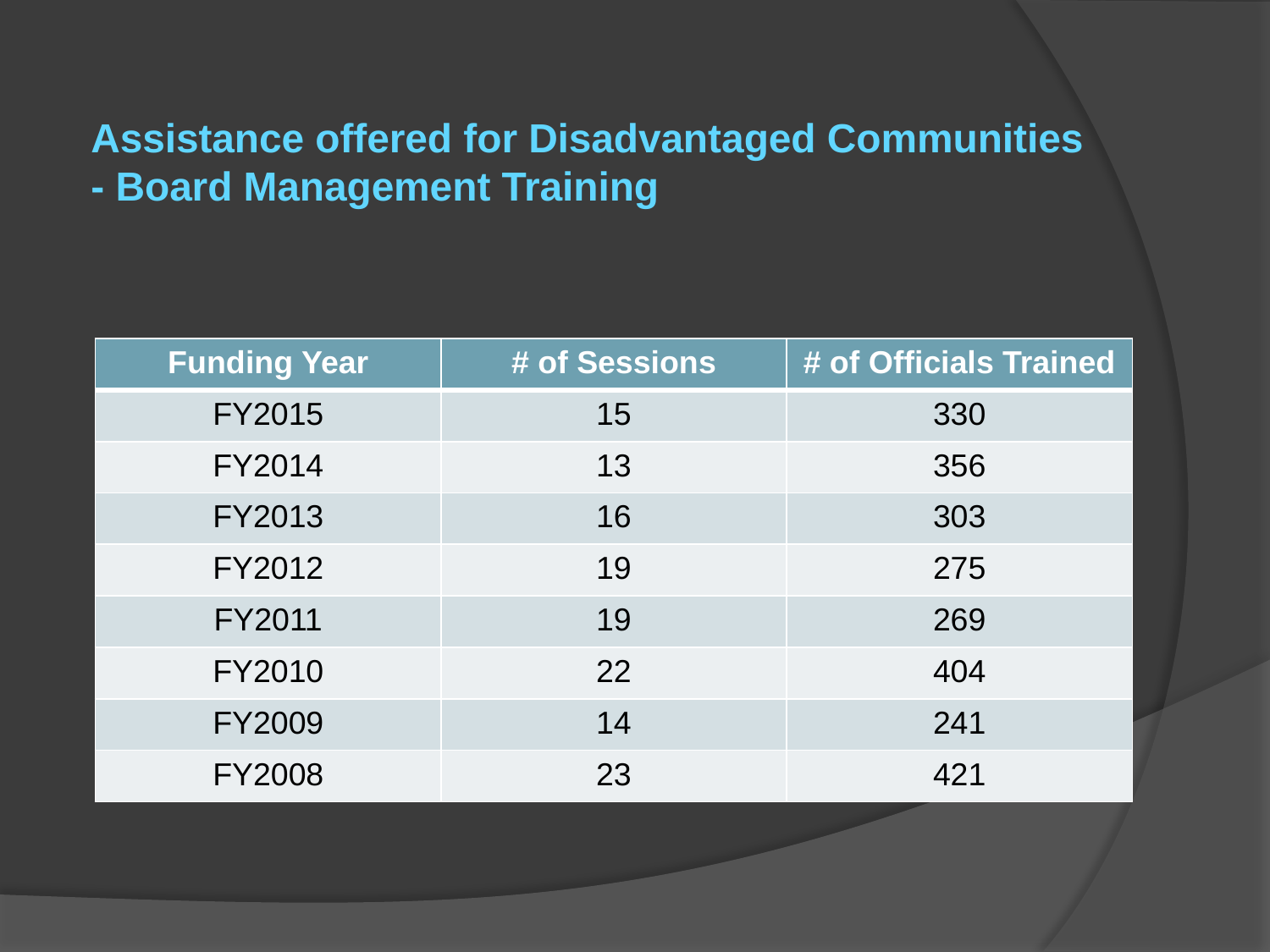

# Assistance offered for Disadvantaged Communities - Board Management Training
| Funding Year | # of Sessions | # of Officials Trained |
| --- | --- | --- |
| FY2015 | 15 | 330 |
| FY2014 | 13 | 356 |
| FY2013 | 16 | 303 |
| FY2012 | 19 | 275 |
| FY2011 | 19 | 269 |
| FY2010 | 22 | 404 |
| FY2009 | 14 | 241 |
| FY2008 | 23 | 421 |